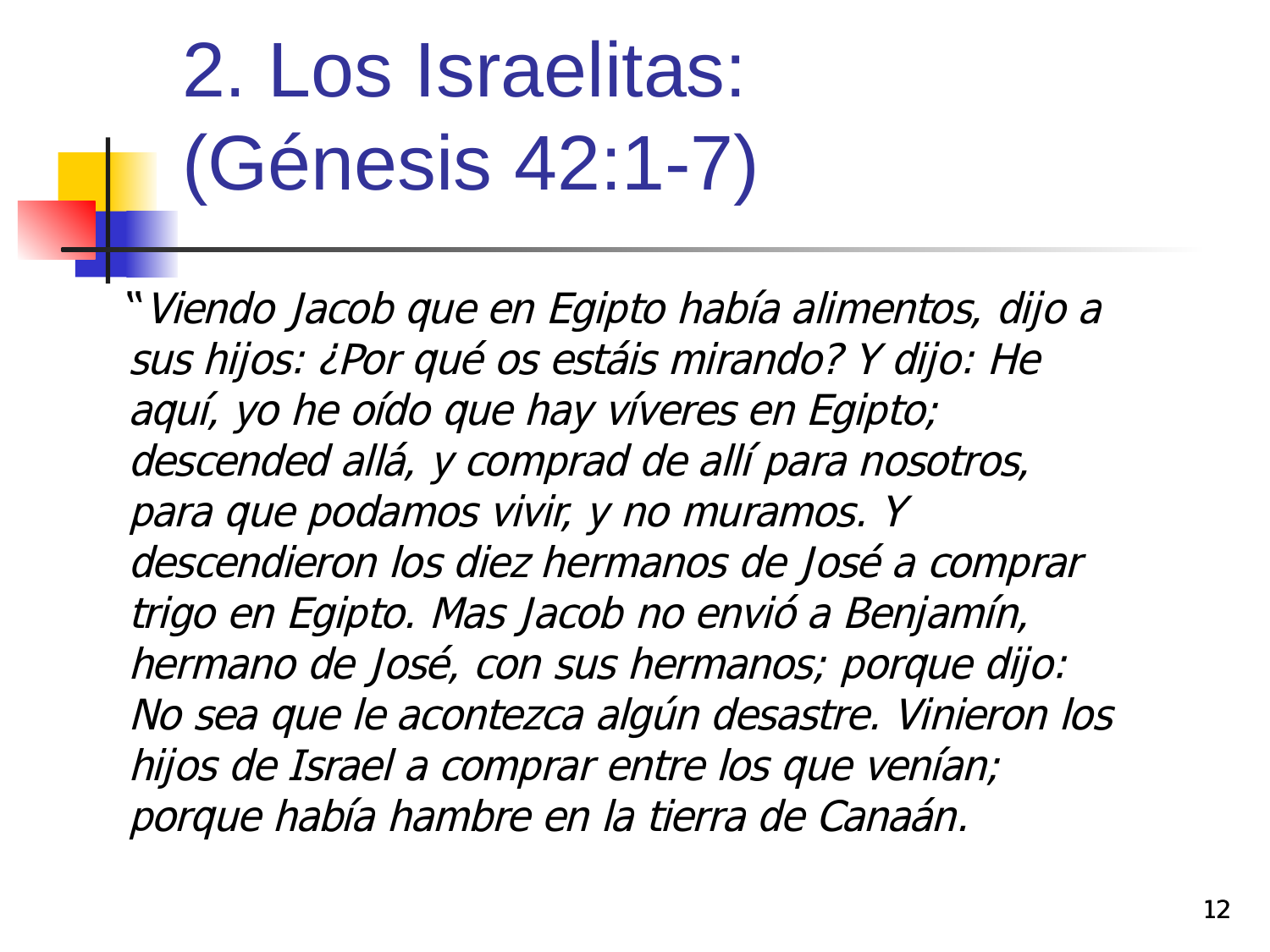

# 2. Los Israelitas: (Génesis 42:1-7)
“Viendo Jacob que en Egipto había alimentos, dijo a sus hijos: ¿Por qué os estáis mirando? Y dijo: He aquí, yo he oído que hay víveres en Egipto; descended allá, y comprad de allí para nosotros, para que podamos vivir, y no muramos. Y descendieron los diez hermanos de José a comprar trigo en Egipto. Mas Jacob no envió a Benjamín, hermano de José, con sus hermanos; porque dijo: No sea que le acontezca algún desastre. Vinieron los hijos de Israel a comprar entre los que venían; porque había hambre en la tierra de Canaán.

12
12